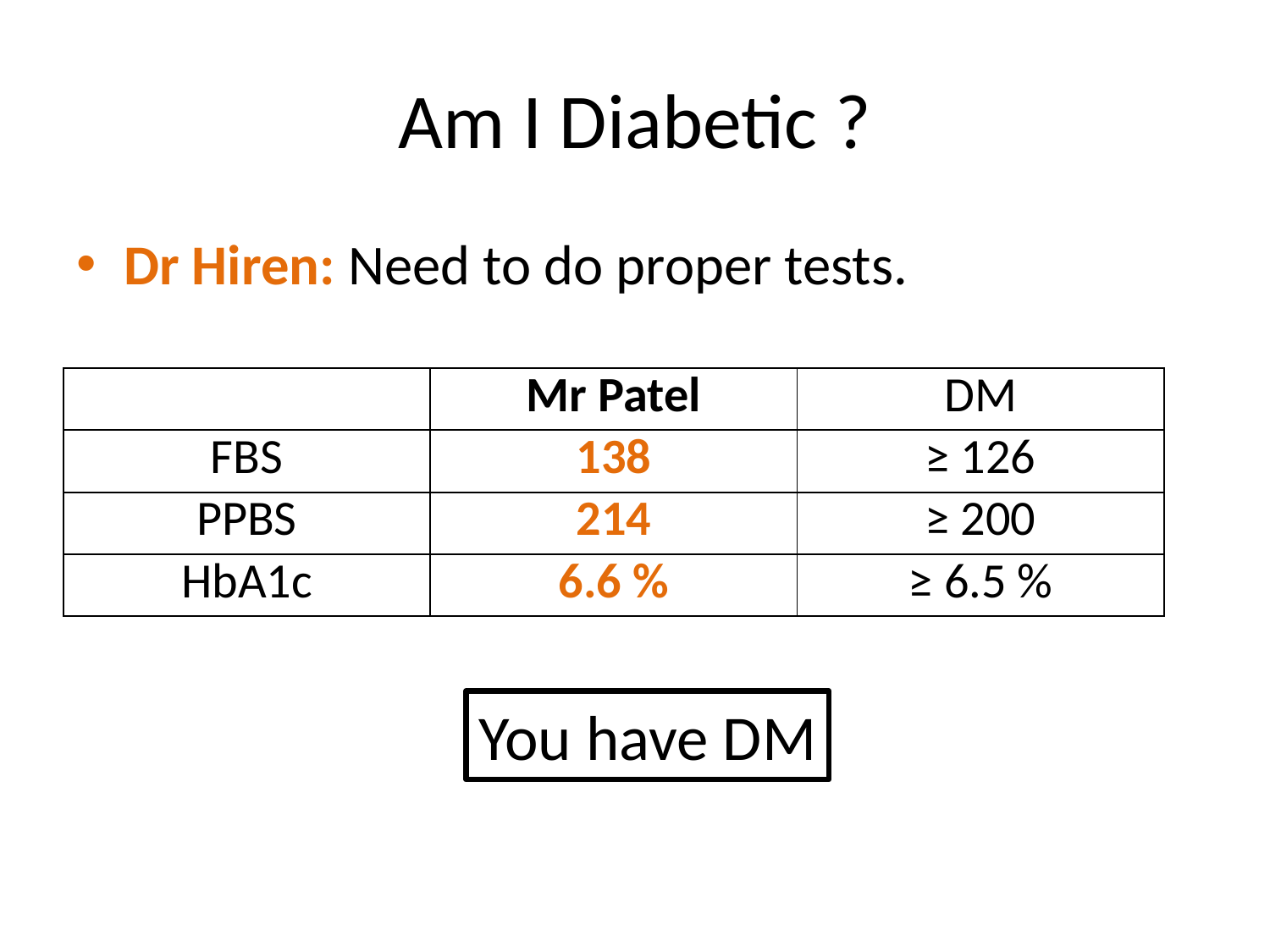

# Am I Diabetic ?
Dr Hiren: Need to do proper tests.
|  | Mr Patel | DM |
| --- | --- | --- |
| FBS | 138 | ≥ 126 |
| PPBS | 214 | ≥ 200 |
| HbA1c | 6.6 % | ≥ 6.5 % |
You have DM